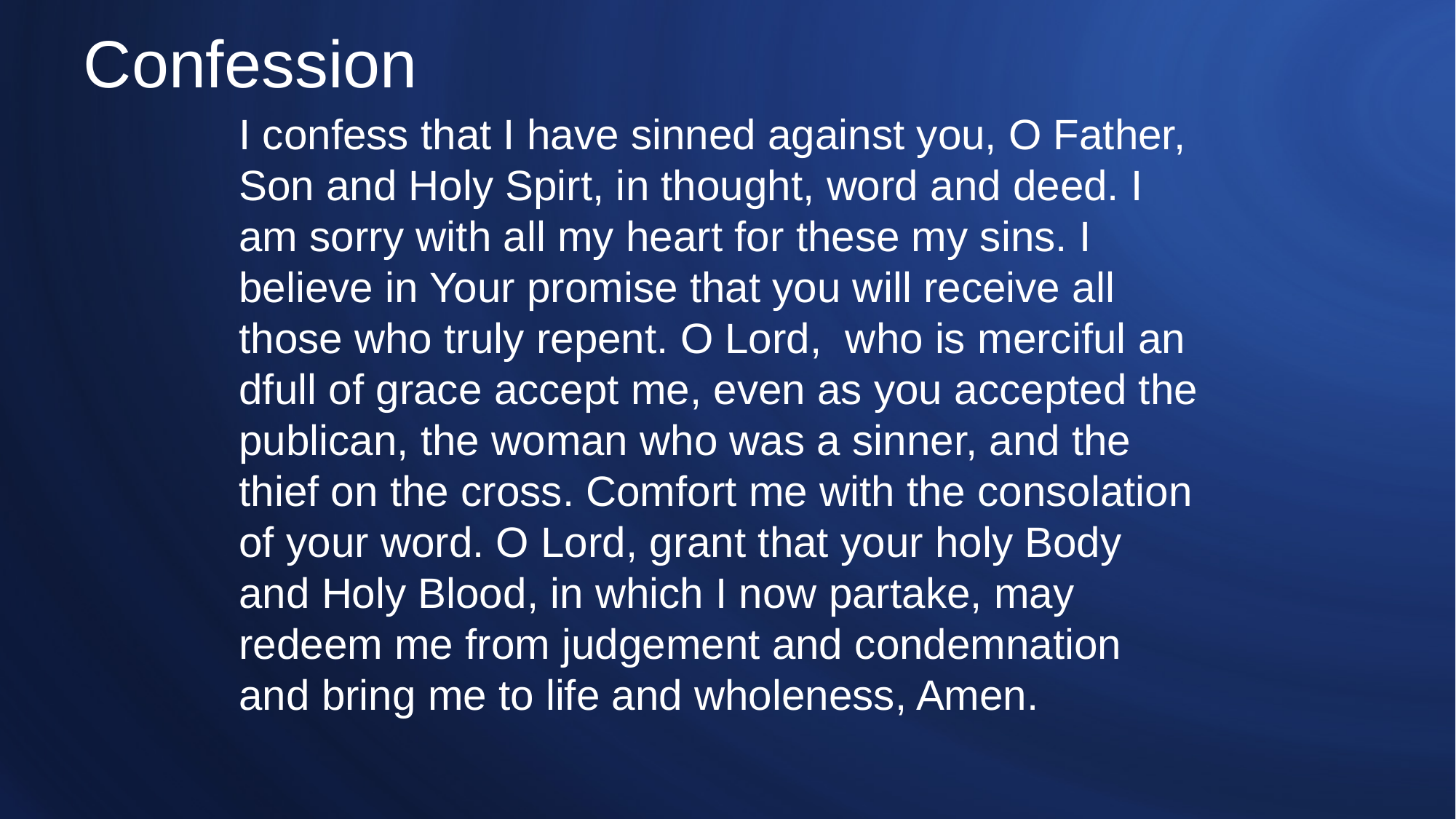

# Confession
I confess that I have sinned against you, O Father, Son and Holy Spirt, in thought, word and deed. I am sorry with all my heart for these my sins. I believe in Your promise that you will receive all those who truly repent. O Lord,  who is merciful an dfull of grace accept me, even as you accepted the publican, the woman who was a sinner, and the thief on the cross. Comfort me with the consolation of your word. O Lord, grant that your holy Body and Holy Blood, in which I now partake, may redeem me from judgement and condemnation and bring me to life and wholeness, Amen.